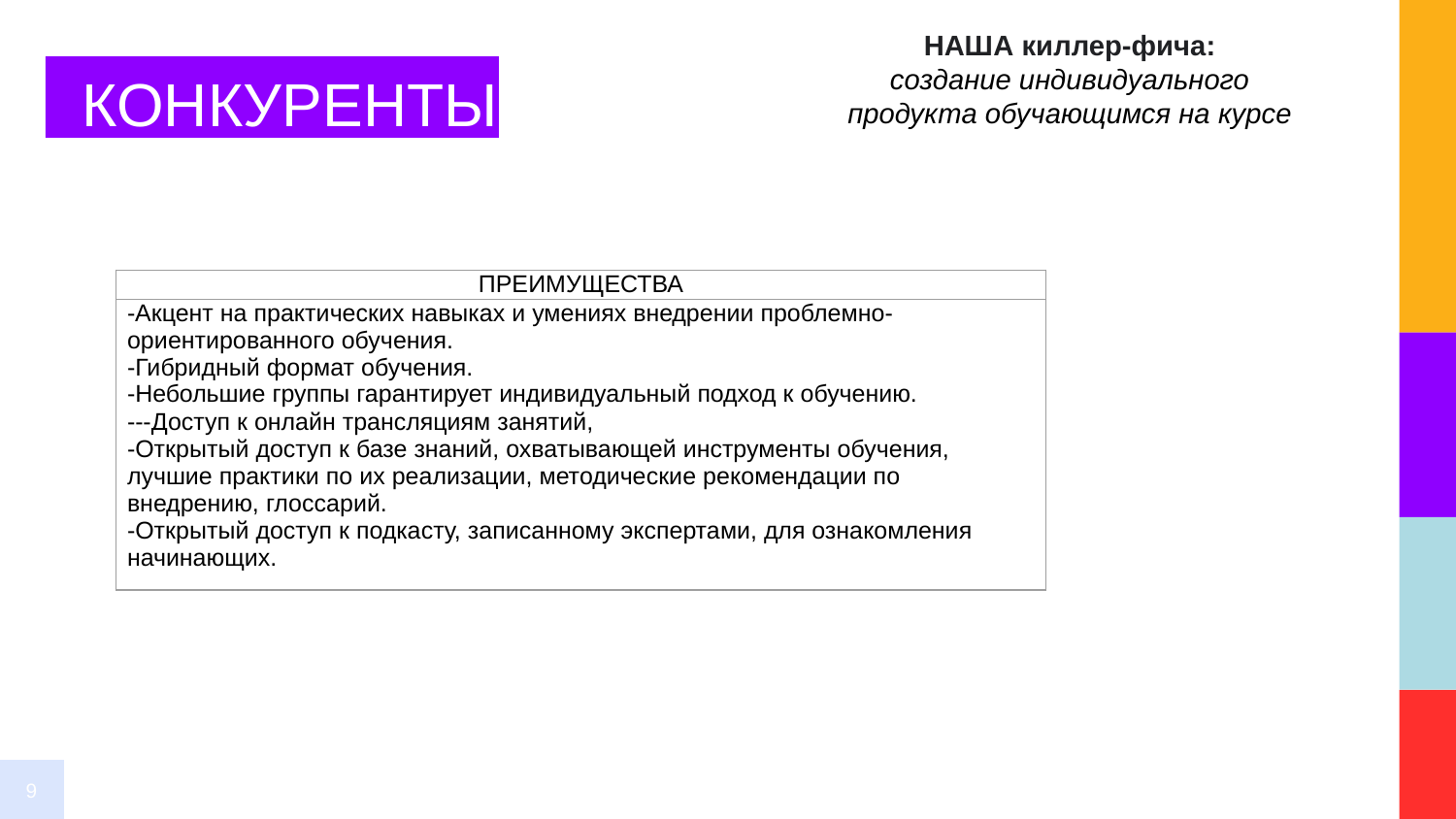

НАША киллер-фича:
создание индивидуального
продукта обучающимся на курсе

# КОНКУРЕНТЫ
| ПРЕИМУЩЕСТВА |
| --- |
| -Акцент на практических навыках и умениях внедрении проблемно-ориентированного обучения. -Гибридный формат обучения. -Небольшие группы гарантирует индивидуальный подход к обучению. ---Доступ к онлайн трансляциям занятий, -Открытый доступ к базе знаний, охватывающей инструменты обучения, лучшие практики по их реализации, методические рекомендации по внедрению, глоссарий. -Открытый доступ к подкасту, записанному экспертами, для ознакомления начинающих. |

9